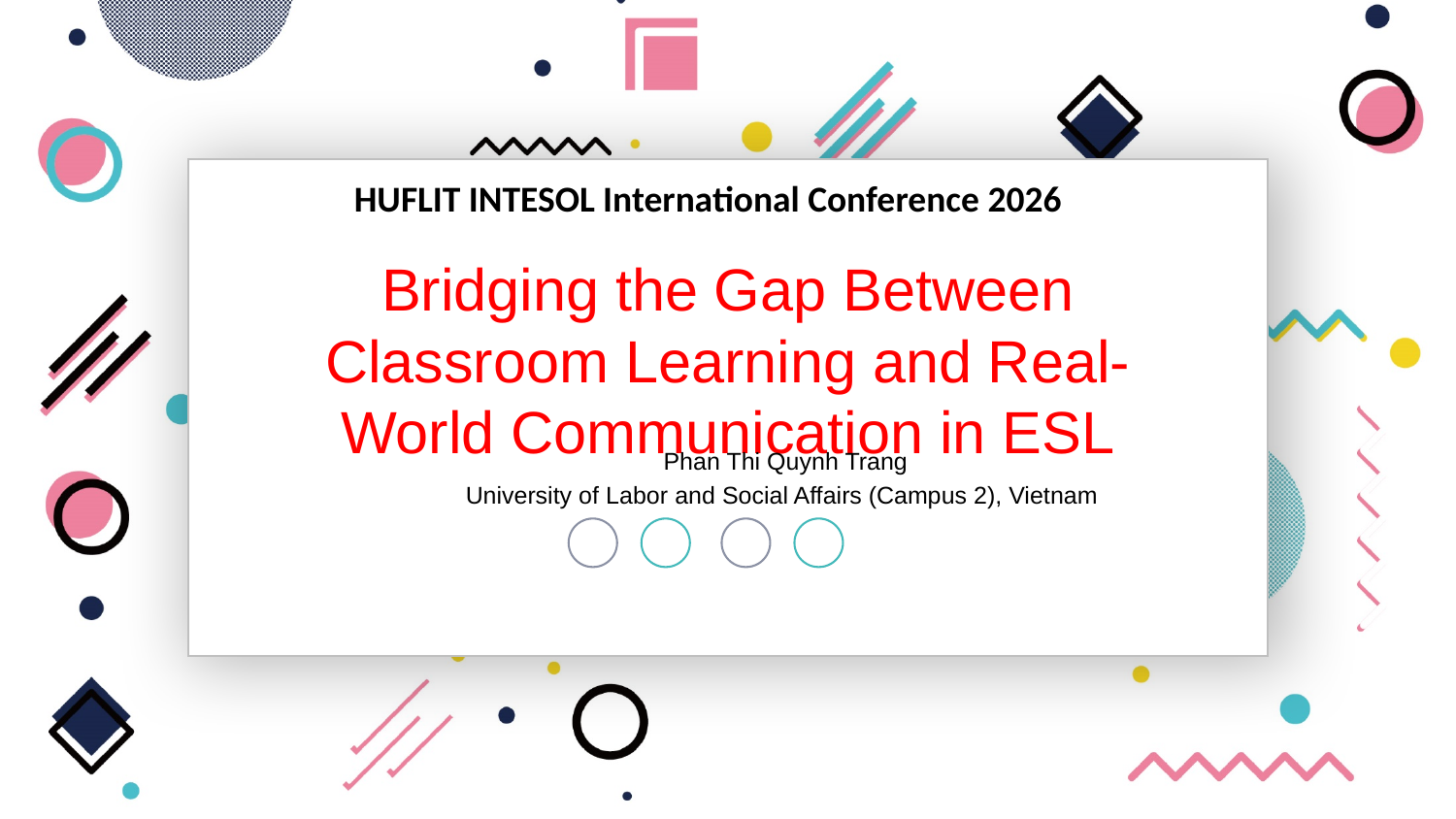

HUFLIT INTESOL International Conference 2026
Bridging the Gap Between Classroom Learning and Real-World Communication in ESL
 Phan Thi Quynh Trang
University of Labor and Social Affairs (Campus 2), Vietnam